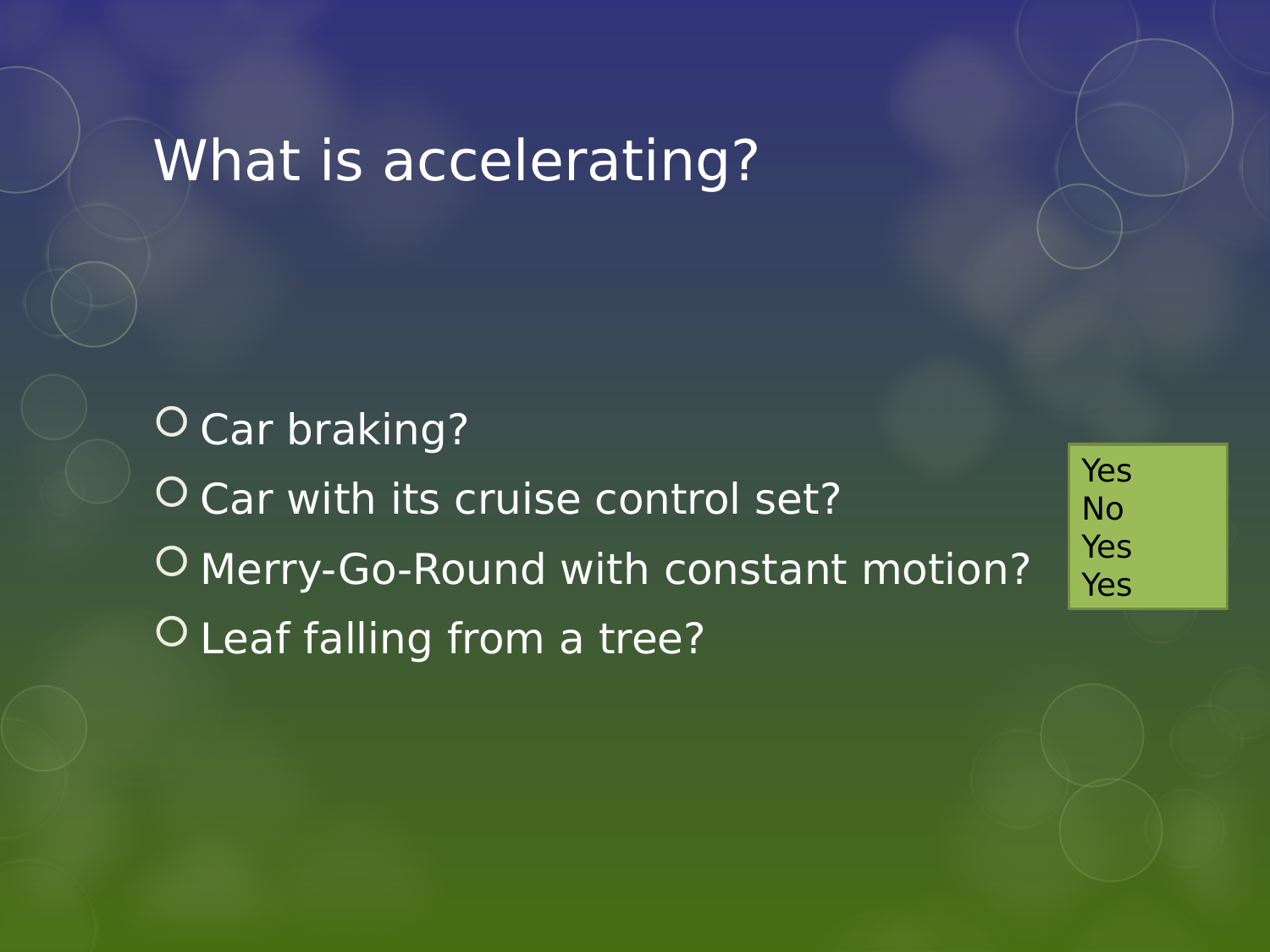

# What is accelerating?
Car braking?
Car with its cruise control set?
Merry-Go-Round with constant motion?
Leaf falling from a tree?
Yes
No
Yes
Yes